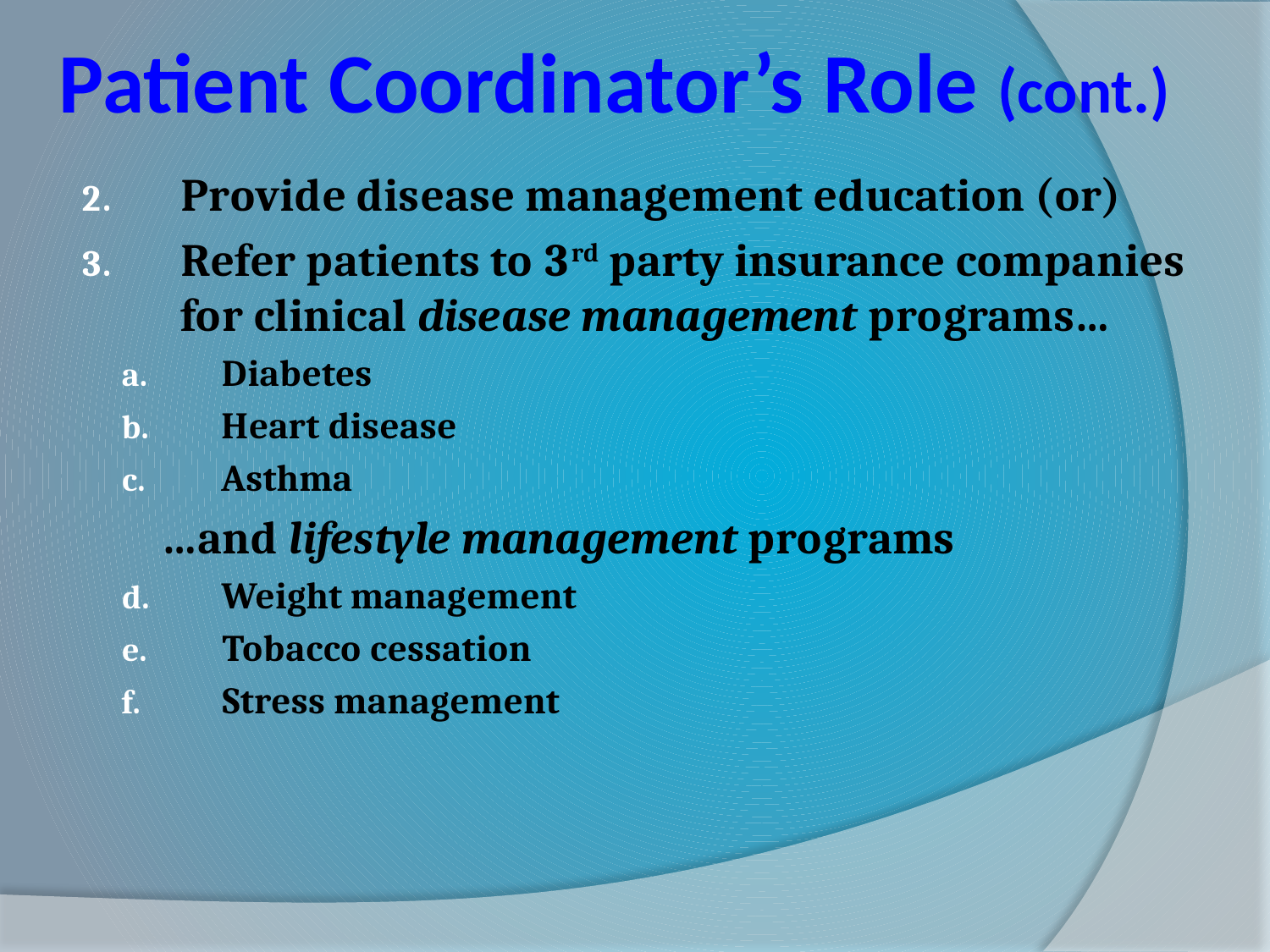

# Patient Coordinator’s Role (cont.)
Provide disease management education (or)
Refer patients to 3rd party insurance companies for clinical disease management programs…
Diabetes
Heart disease
Asthma
        …and lifestyle management programs
Weight management
Tobacco cessation
Stress management